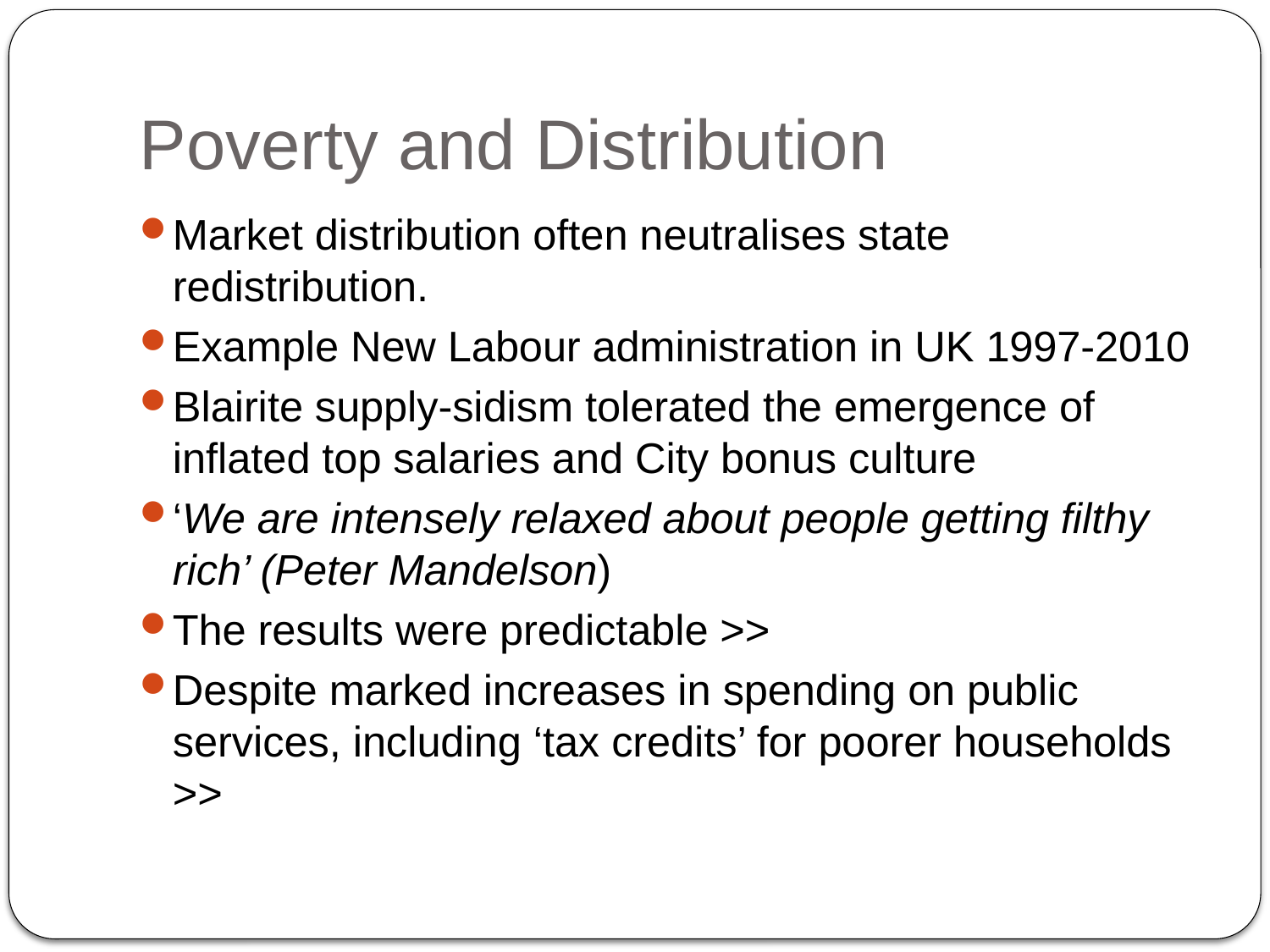

# Poverty and Distribution
Market distribution often neutralises state redistribution.
Example New Labour administration in UK 1997-2010
Blairite supply-sidism tolerated the emergence of inflated top salaries and City bonus culture
‘We are intensely relaxed about people getting filthy rich’ (Peter Mandelson)
The results were predictable >>
Despite marked increases in spending on public services, including ‘tax credits’ for poorer households >>